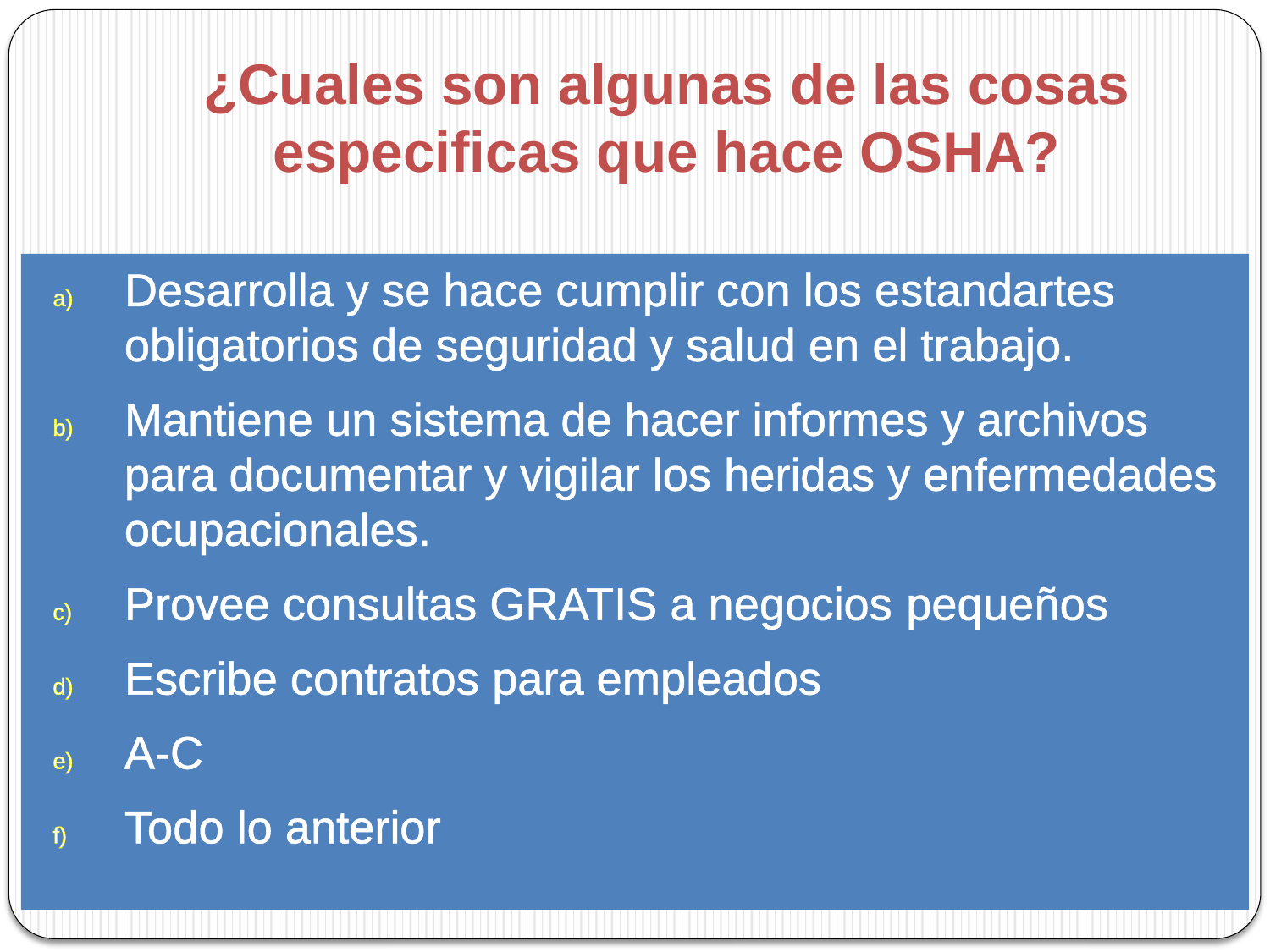

# ¿Cuales son algunas de las cosas especificas que hace OSHA?
Desarrolla y se hace cumplir con los estandartes obligatorios de seguridad y salud en el trabajo.
Mantiene un sistema de hacer informes y archivos para documentar y vigilar los heridas y enfermedades ocupacionales.
Provee consultas GRATIS a negocios pequeños
Escribe contratos para empleados
A-C
Todo lo anterior